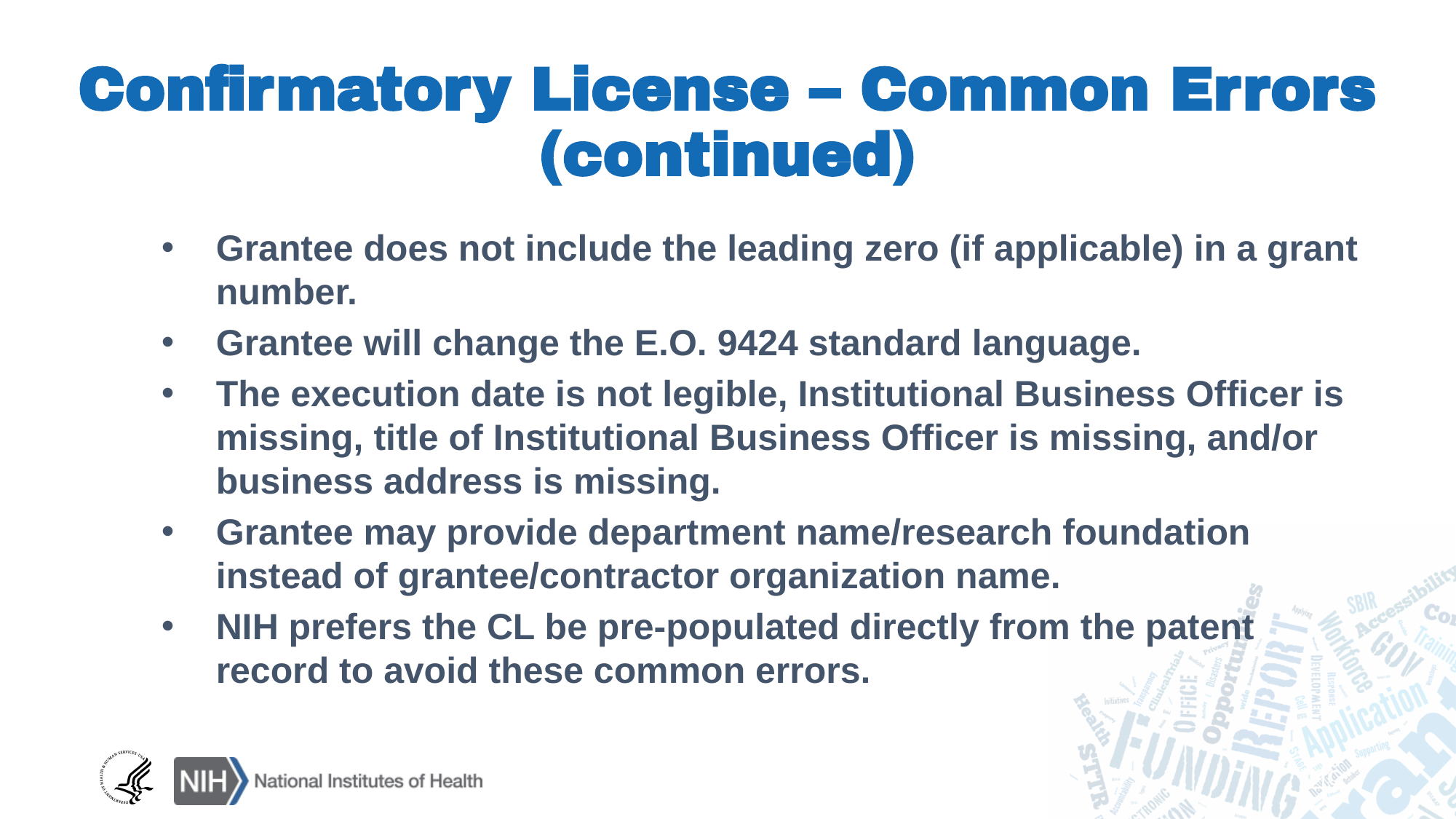

Confirmatory License – Common Errors
(continued)
Grantee does not include the leading zero (if applicable) in a grant number.
Grantee will change the E.O. 9424 standard language.
The execution date is not legible, Institutional Business Officer is missing, title of Institutional Business Officer is missing, and/or business address is missing.
Grantee may provide department name/research foundation instead of grantee/contractor organization name.
NIH prefers the CL be pre-populated directly from the patent record to avoid these common errors.
49